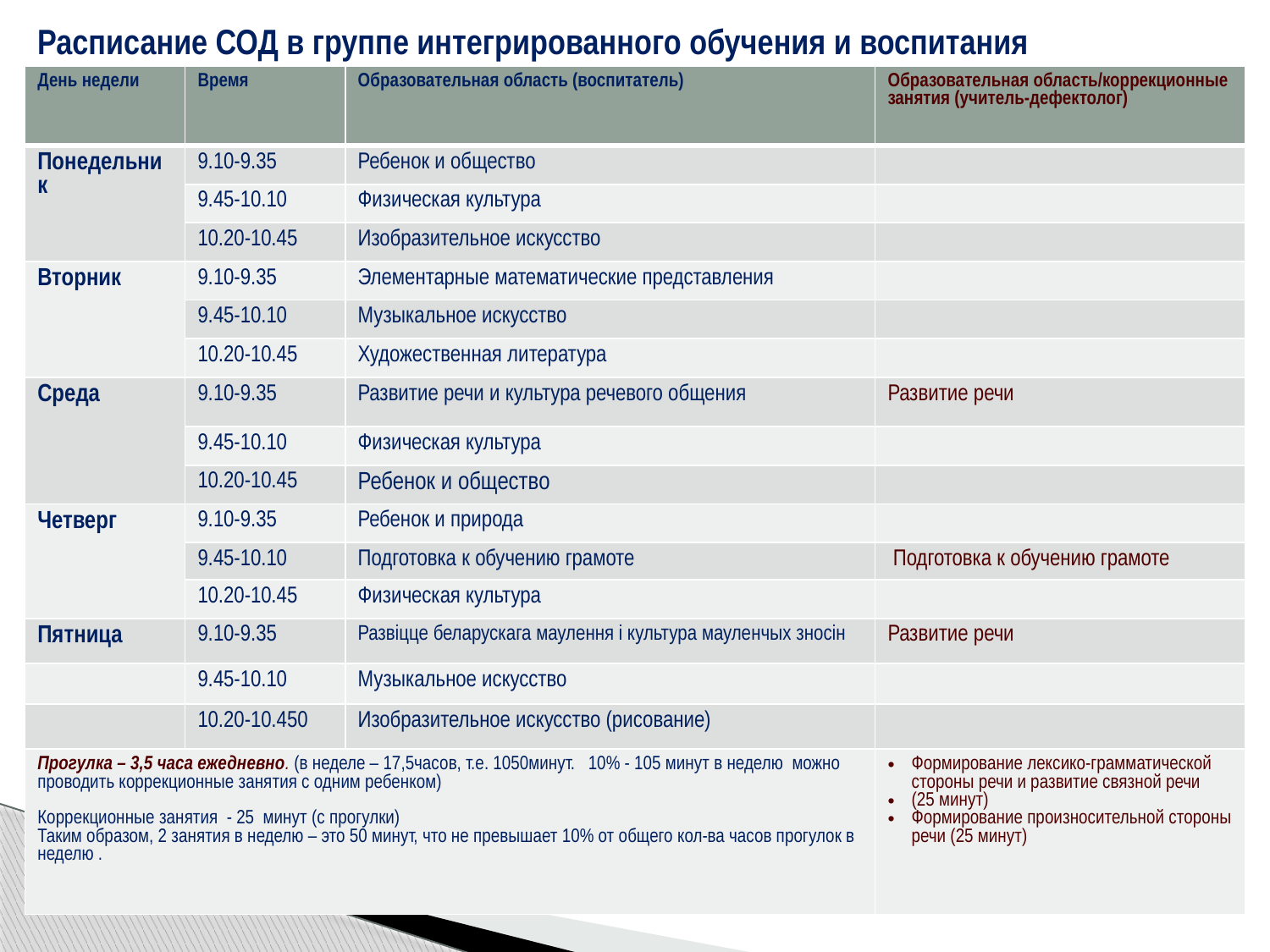

# Расписание СОД в группе интегрированного обучения и воспитания
| День недели | Время | Образовательная область (воспитатель) | Образовательная область/коррекционные занятия (учитель-дефектолог) |
| --- | --- | --- | --- |
| Понедельник | 9.10-9.35 | Ребенок и общество |  |
|  | 9.45-10.10 | Физическая культура |  |
|  | 10.20-10.45 | Изобразительное искусство |  |
| Вторник | 9.10-9.35 | Элементарные математические представления |  |
|  | 9.45-10.10 | Музыкальное искусство |  |
|  | 10.20-10.45 | Художественная литература |  |
| Среда | 9.10-9.35 | Развитие речи и культура речевого общения | Развитие речи |
|  | 9.45-10.10 | Физическая культура |  |
|  | 10.20-10.45 | Ребенок и общество |  |
| Четверг | 9.10-9.35 | Ребенок и природа |  |
|  | 9.45-10.10 | Подготовка к обучению грамоте | Подготовка к обучению грамоте |
|  | 10.20-10.45 | Физическая культура |  |
| Пятница | 9.10-9.35 | Развіцце беларускага маулення і культура мауленчых зносін | Развитие речи |
|  | 9.45-10.10 | Музыкальное искусство |  |
|  | 10.20-10.450 | Изобразительное искусство (рисование) |  |
| Прогулка – 3,5 часа ежедневно. (в неделе – 17,5часов, т.е. 1050минут. 10% - 105 минут в неделю можно проводить коррекционные занятия с одним ребенком) Коррекционные занятия - 25 минут (с прогулки) Таким образом, 2 занятия в неделю – это 50 минут, что не превышает 10% от общего кол-ва часов прогулок в неделю . |  |  | Формирование лексико-грамматической стороны речи и развитие связной речи (25 минут) Формирование произносительной стороны речи (25 минут) |